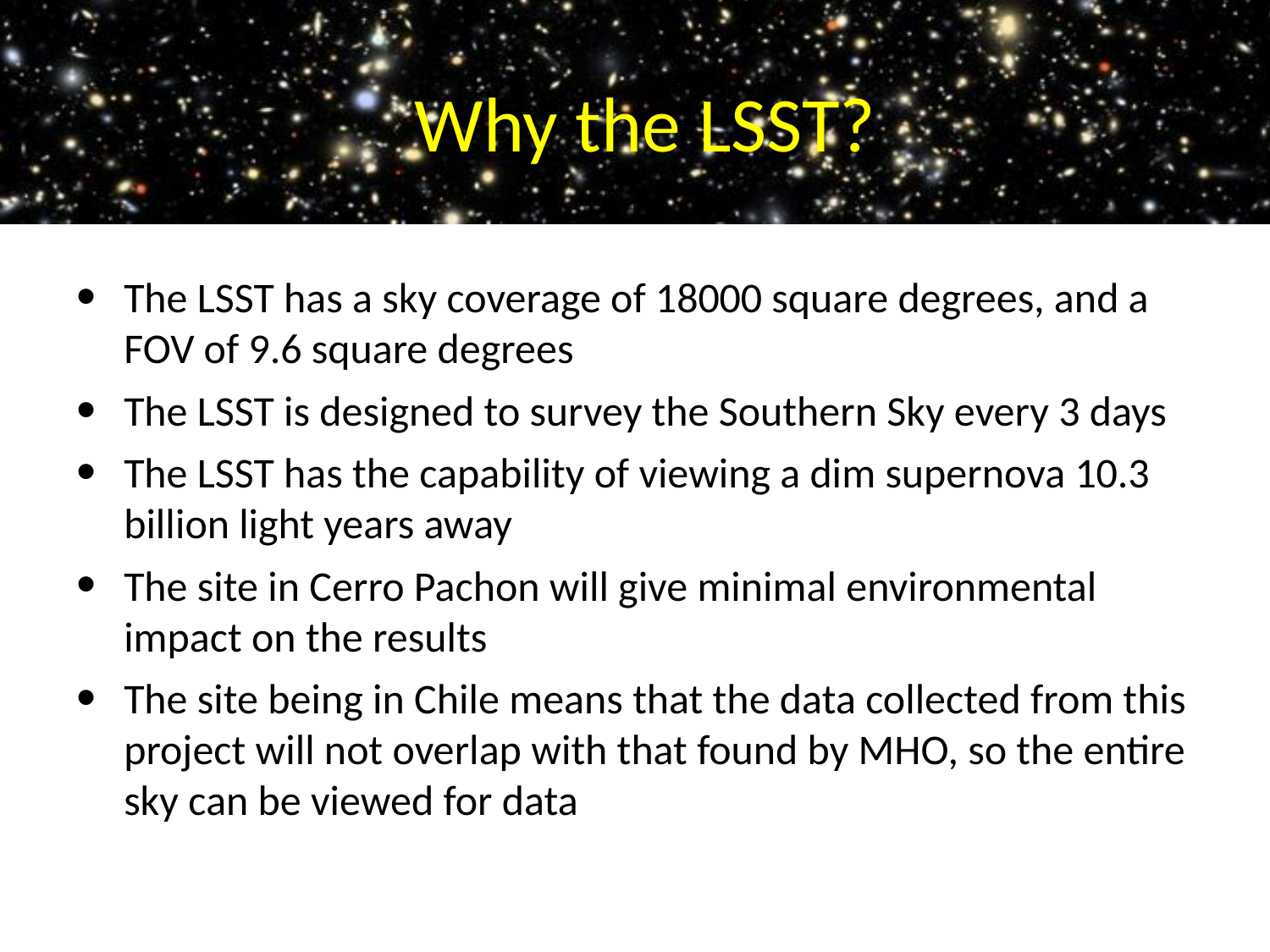

# Why the LSST?
The LSST has a sky coverage of 18000 square degrees, and a FOV of 9.6 square degrees
The LSST is designed to survey the Southern Sky every 3 days
The LSST has the capability of viewing a dim supernova 10.3 billion light years away
The site in Cerro Pachon will give minimal environmental impact on the results
The site being in Chile means that the data collected from this project will not overlap with that found by MHO, so the entire sky can be viewed for data